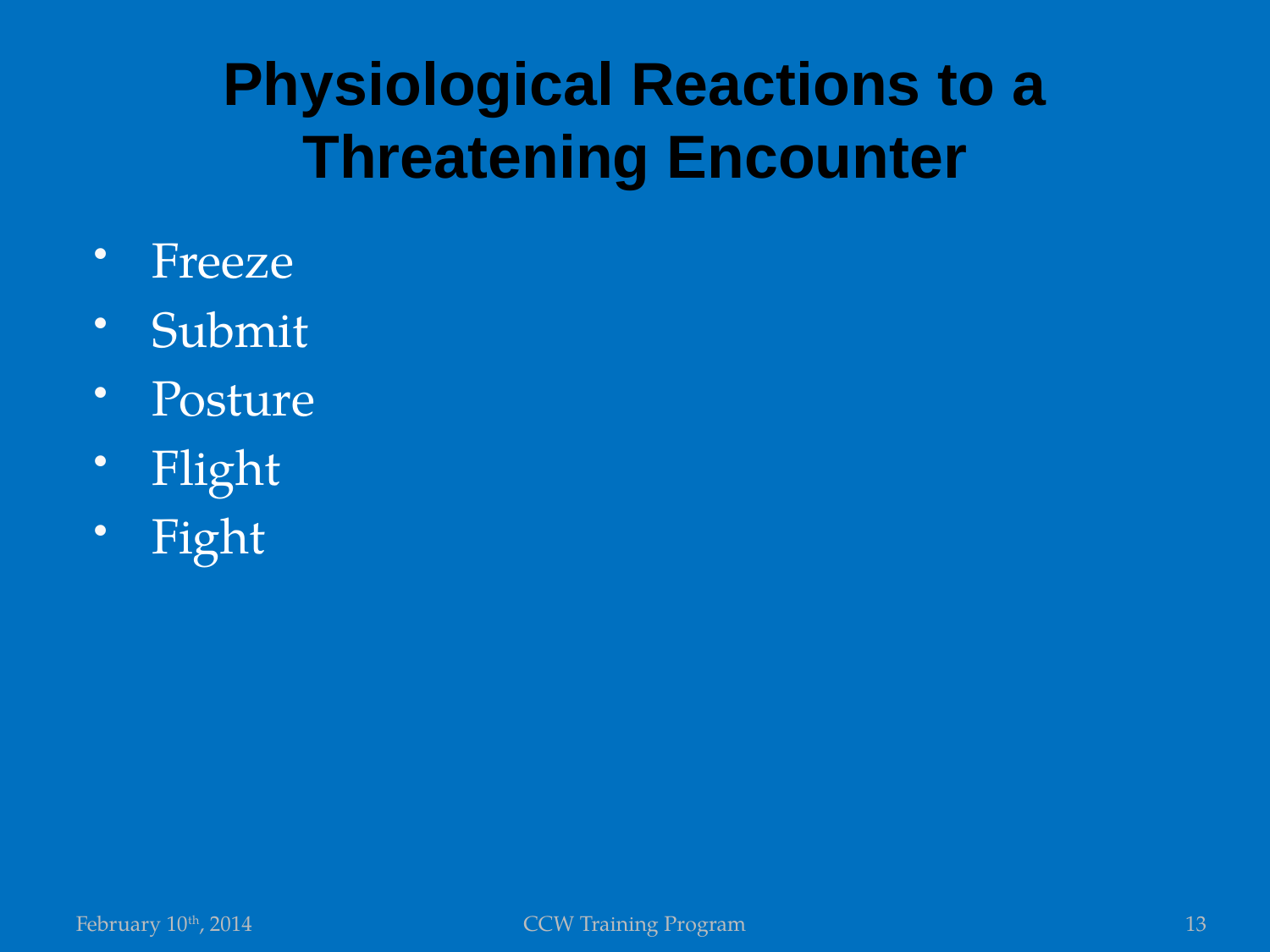

# Physiological Reactions to a Threatening Encounter
Freeze
Submit
Posture
Flight
Fight

February 10th, 2014
CCW Training Program
13